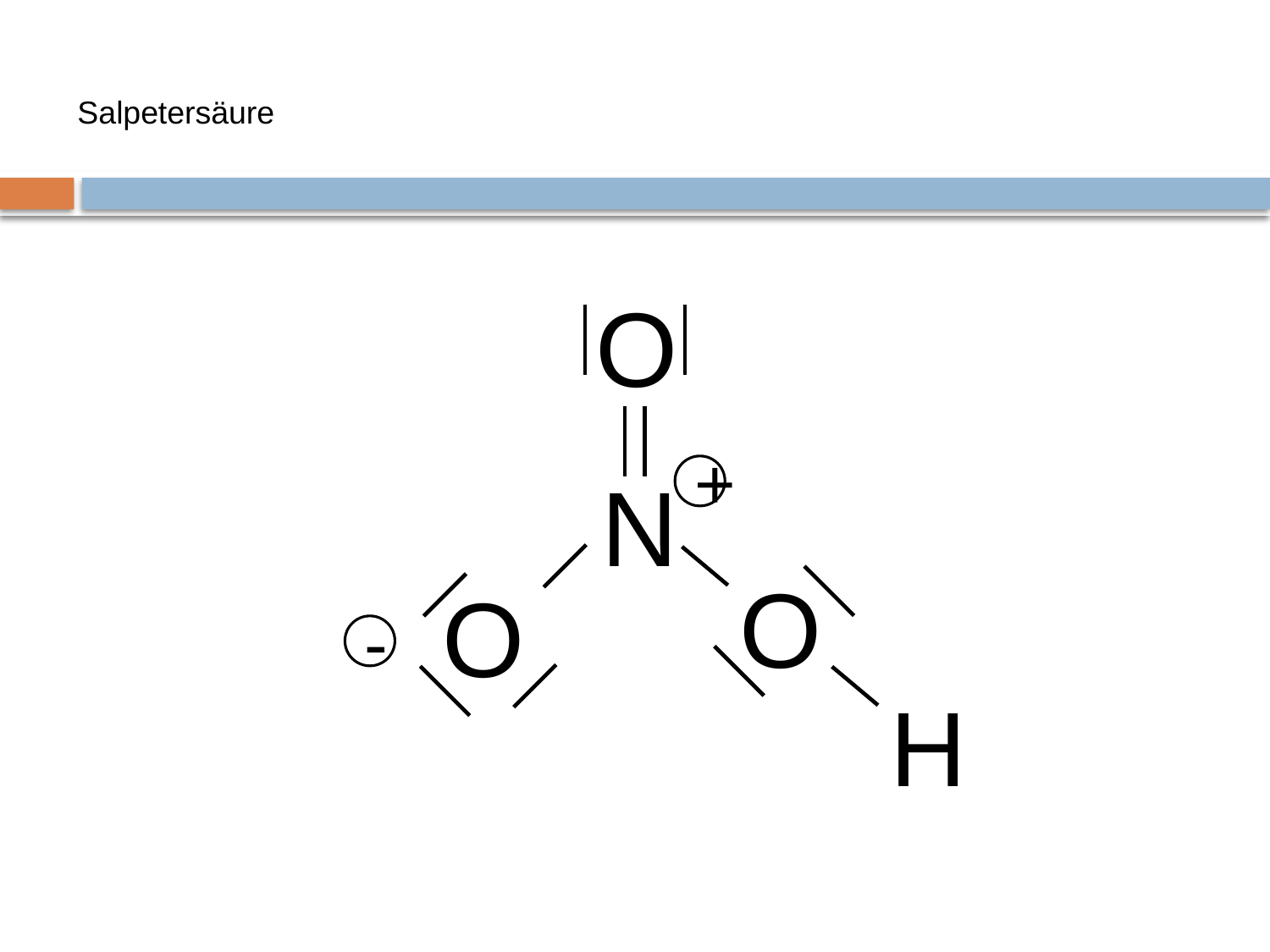

Salpetersäure
O
N
+
O
O
-
H